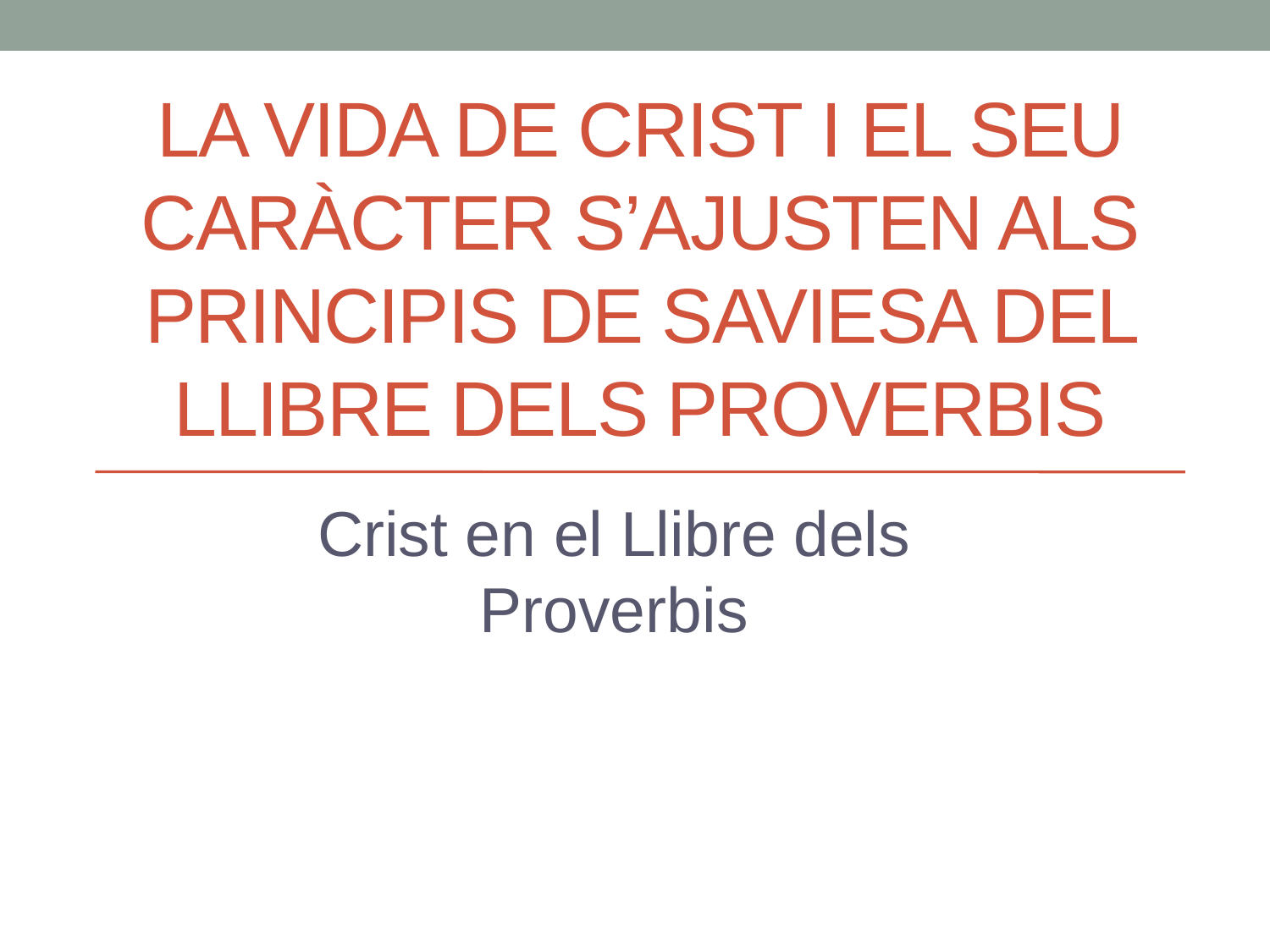

# La vida de crist i el seu caràcter s’ajusten als principis de saviesa del llibre dels proverbis
Crist en el Llibre dels Proverbis